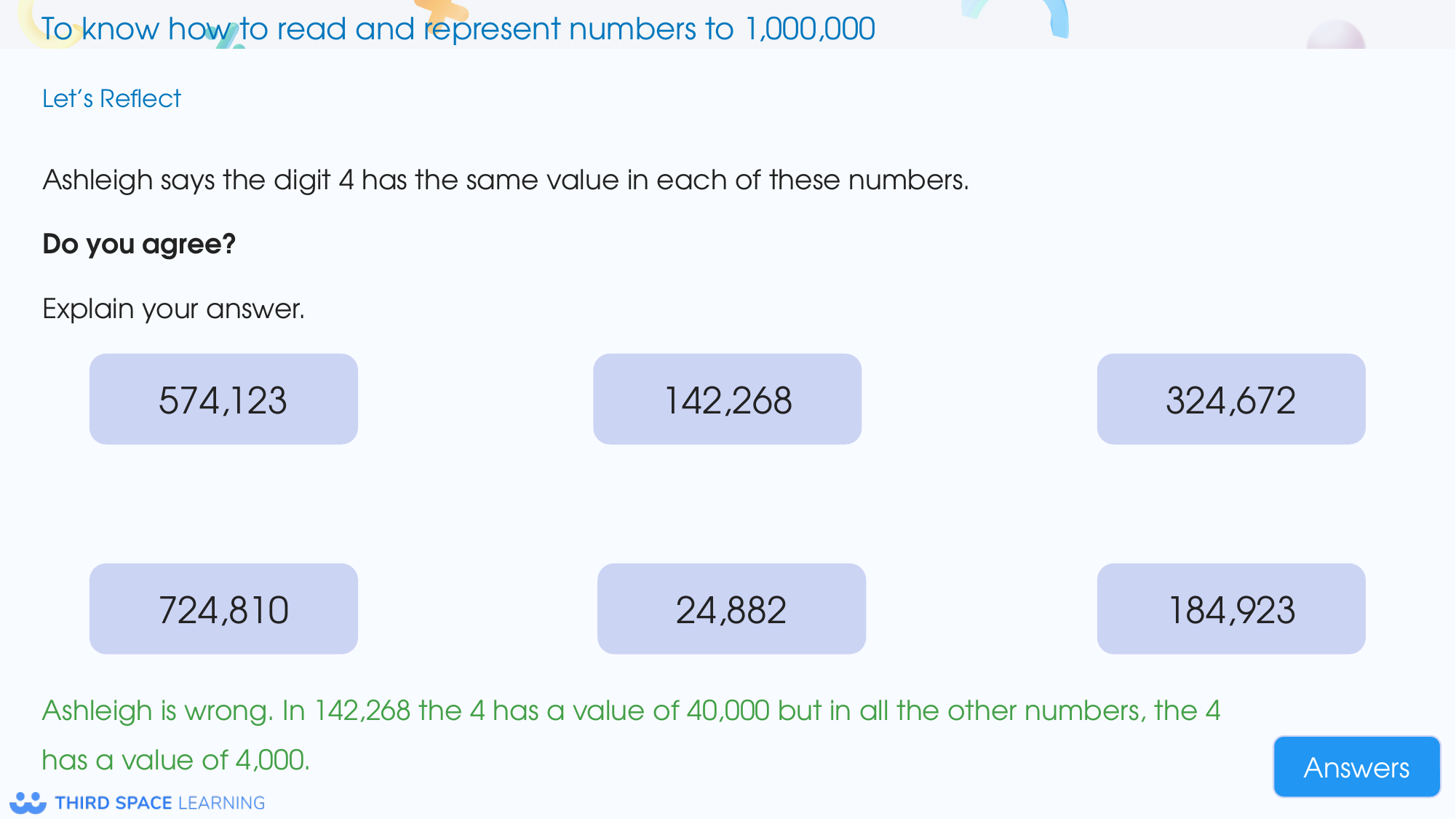

Let’s Reflect
Ashleigh says the digit 4 has the same value in each of these numbers.
Do you agree?
Explain your answer.
324,672
142,268
574,123
184,923
724,810
24,882
Ashleigh is wrong. In 142,268 the 4 has a value of 40,000 but in all the other numbers, the 4 has a value of 4,000.
Answers